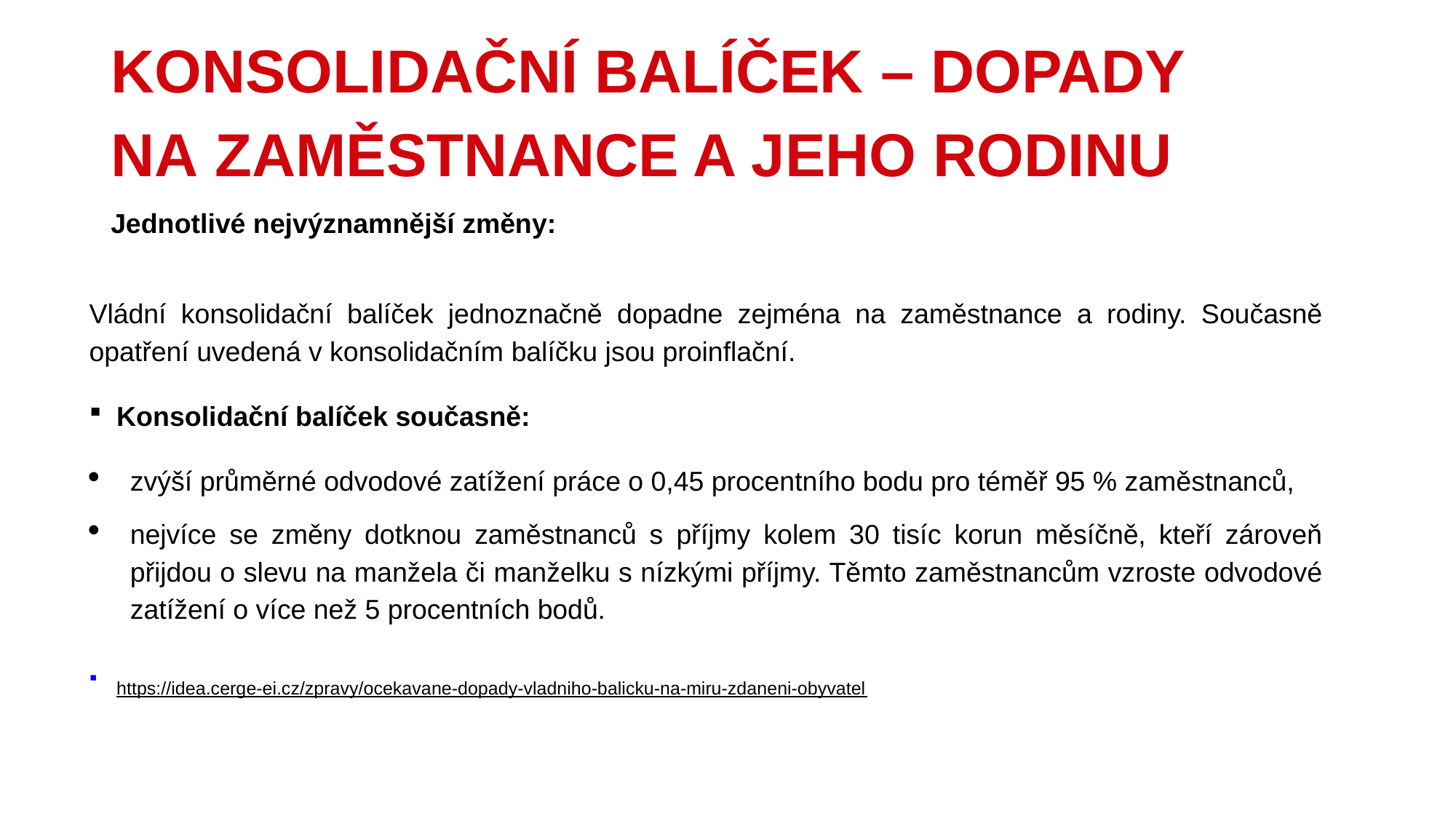

# Konsolidační balíček – dopady na zaměstnance a jeho rodinu
Jednotlivé nejvýznamnější změny:
Vládní konsolidační balíček jednoznačně dopadne zejména na zaměstnance a rodiny. Současně opatření uvedená v konsolidačním balíčku jsou proinflační.
Konsolidační balíček současně:
zvýší průměrné odvodové zatížení práce o 0,45 procentního bodu pro téměř 95 % zaměstnanců,
nejvíce se změny dotknou zaměstnanců s příjmy kolem 30 tisíc korun měsíčně, kteří zároveň přijdou o slevu na manžela či manželku s nízkými příjmy. Těmto zaměstnancům vzroste odvodové zatížení o více než 5 procentních bodů.
https://idea.cerge-ei.cz/zpravy/ocekavane-dopady-vladniho-balicku-na-miru-zdaneni-obyvatel